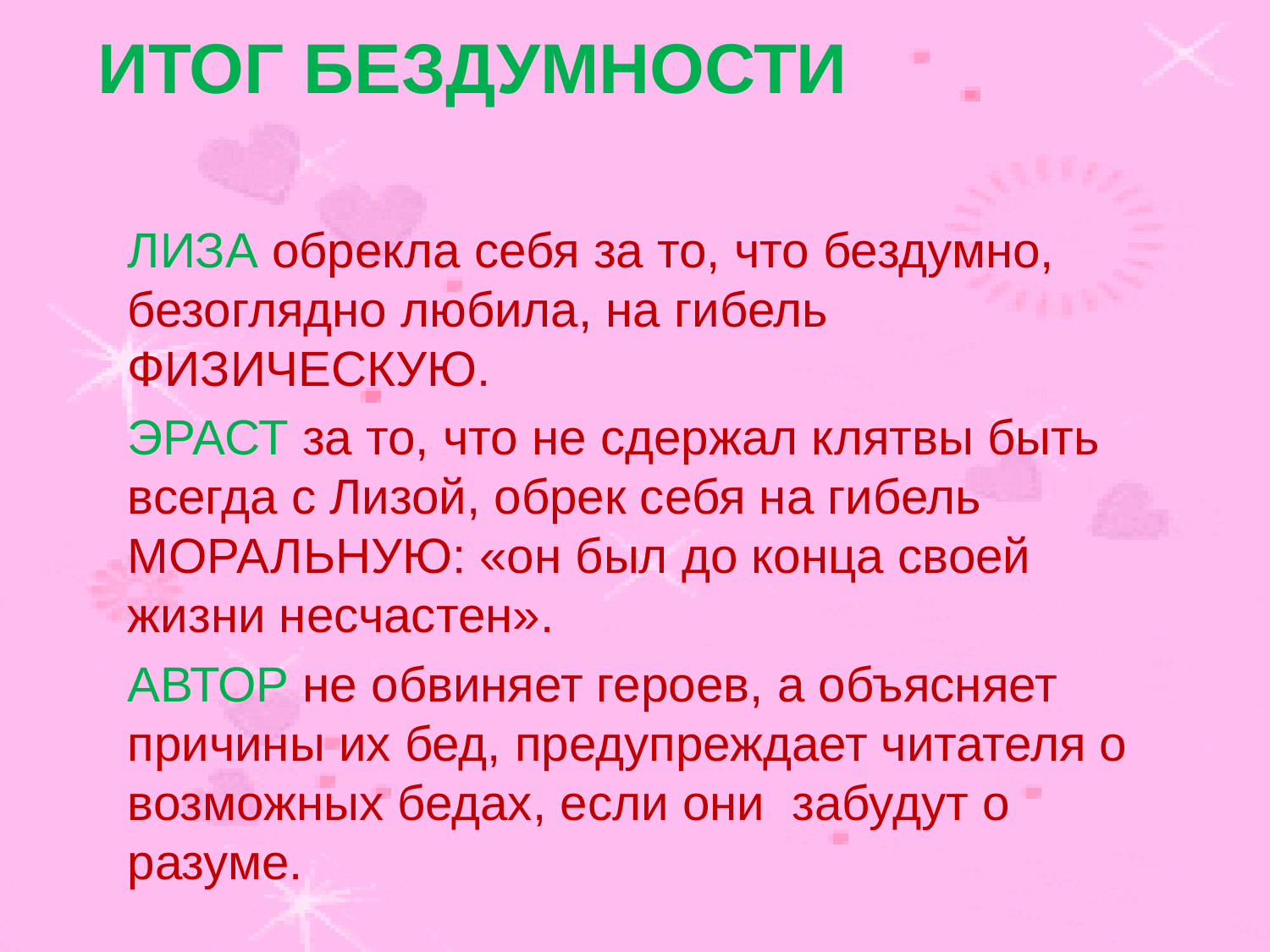

# Итог бездумности
ЛИЗА обрекла себя за то, что бездумно, безоглядно любила, на гибель ФИЗИЧЕСКУЮ.
ЭРАСТ за то, что не сдержал клятвы быть всегда с Лизой, обрек себя на гибель МОРАЛЬНУЮ: «он был до конца своей жизни несчастен».
АВТОР не обвиняет героев, а объясняет причины их бед, предупреждает читателя о возможных бедах, если они  забудут о разуме.